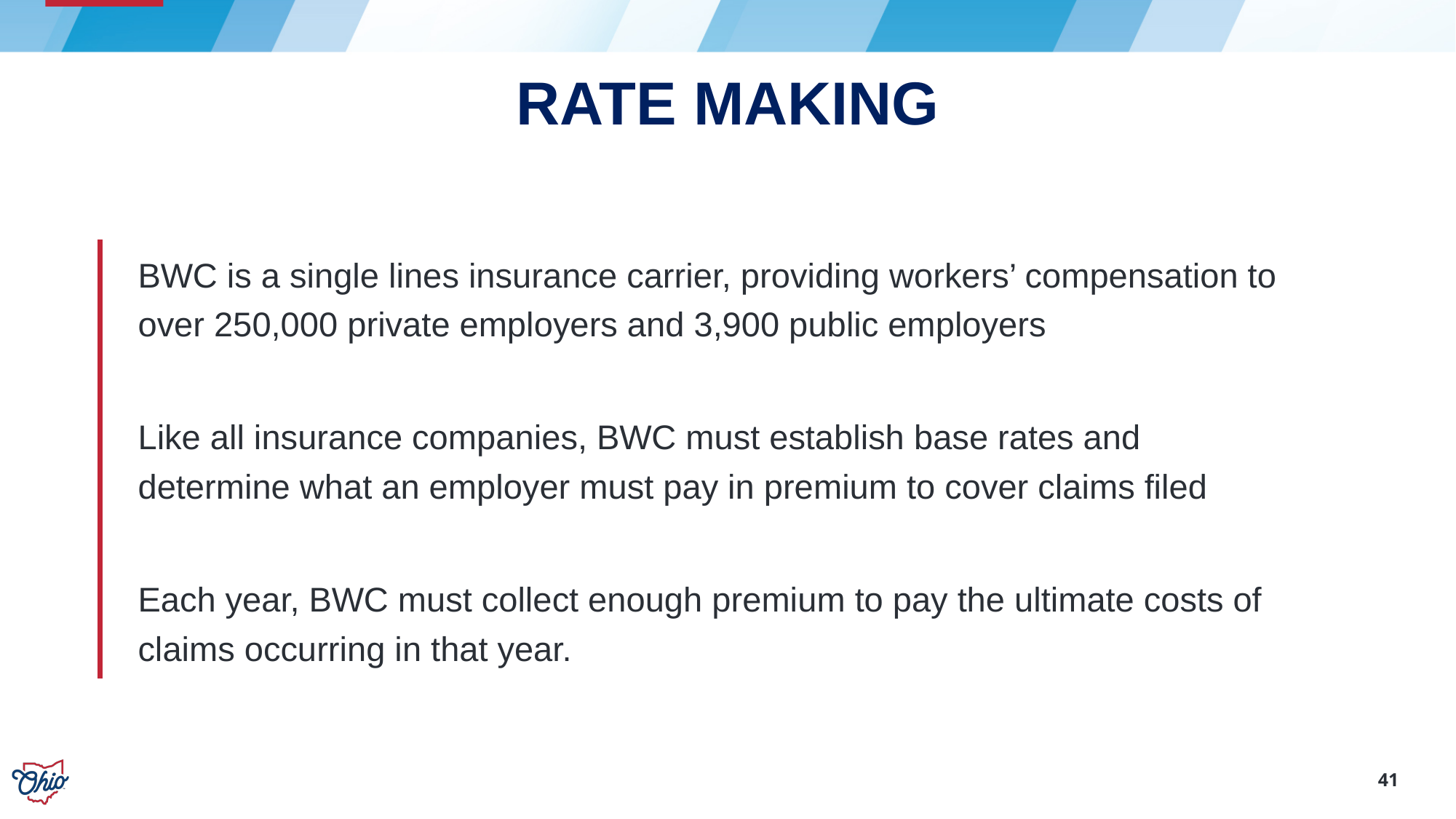

# Rate Making
BWC is a single lines insurance carrier, providing workers’ compensation to over 250,000 private employers and 3,900 public employers

Like all insurance companies, BWC must establish base rates and determine what an employer must pay in premium to cover claims filed

Each year, BWC must collect enough premium to pay the ultimate costs of claims occurring in that year.

41